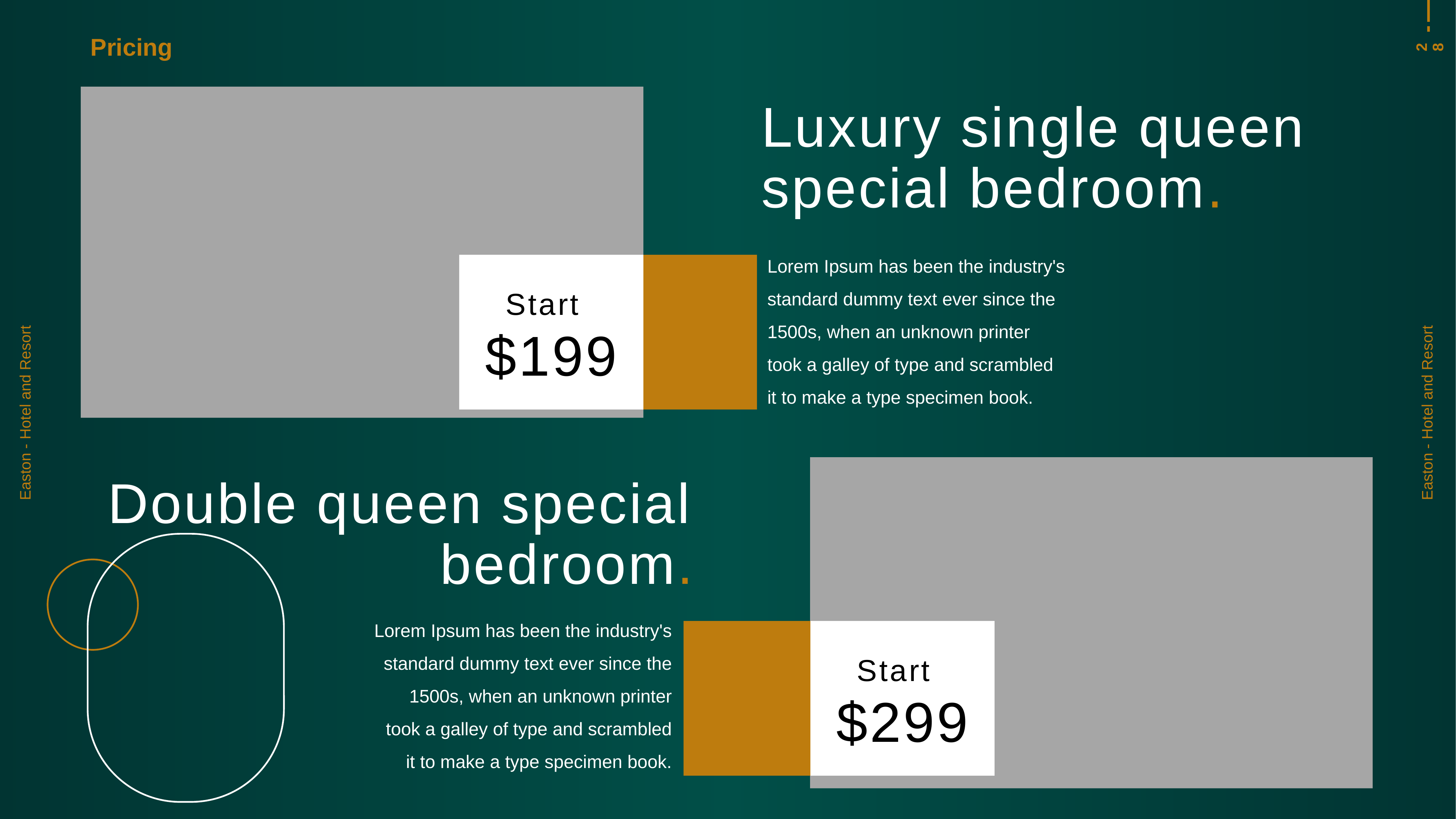

Pricing

28
Luxury single queen special bedroom.

Start
$199
Lorem Ipsum has been the industry's standard dummy text ever since the 1500s, when an unknown printer took a galley of type and scrambled it to make a type specimen book.

Easton - Hotel and Resort
Easton - Hotel and Resort
Double queen special bedroom.

Lorem Ipsum has been the industry's standard dummy text ever since the 1500s, when an unknown printer took a galley of type and scrambled it to make a type specimen book.
Start
$299